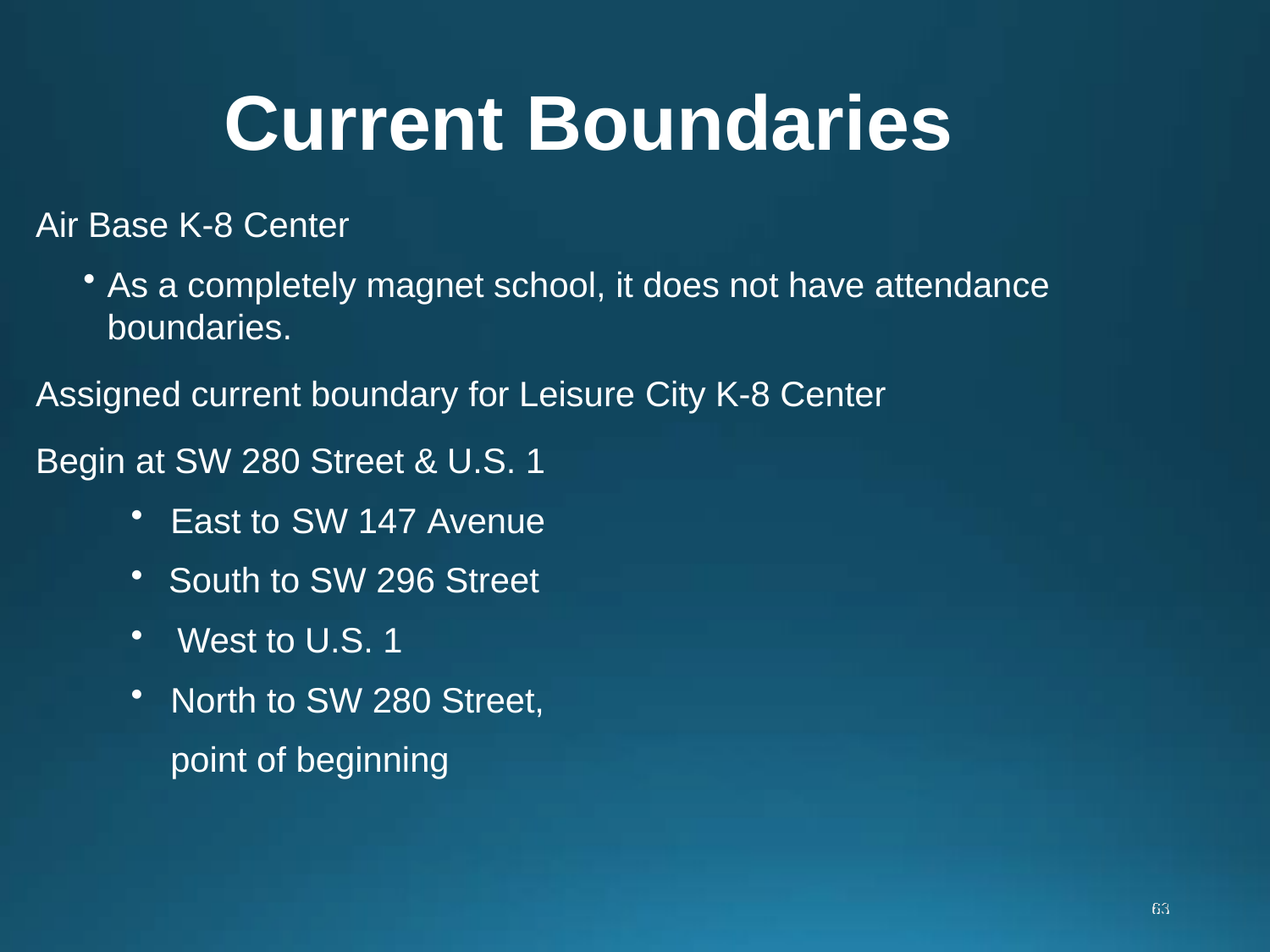

# Current Boundaries
Air Base K-8 Center
As a completely magnet school, it does not have attendance  boundaries.
Assigned current boundary for Leisure City K-8 Center
Begin at SW 280 Street & U.S. 1
East to	SW 147 Avenue
South to SW 296 Street
West to U.S. 1
North to SW 280 Street,  point of beginning